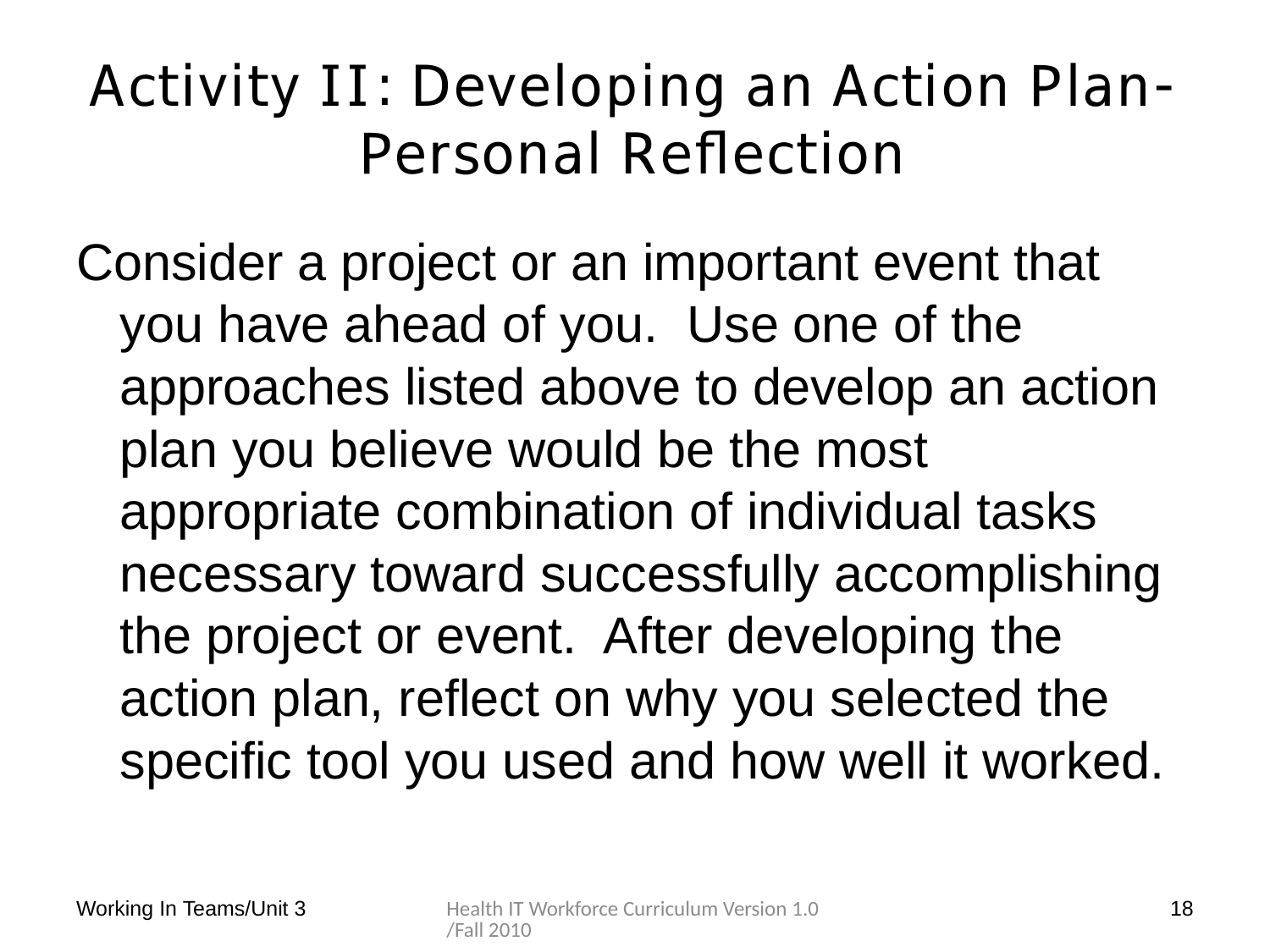

# Activity II: Developing an Action Plan-Personal Reflection
Consider a project or an important event that you have ahead of you.  Use one of the approaches listed above to develop an action plan you believe would be the most appropriate combination of individual tasks necessary toward successfully accomplishing the project or event.  After developing the action plan, reflect on why you selected the specific tool you used and how well it worked.
Working In Teams/Unit 3
Health IT Workforce Curriculum Version 1.0/Fall 2010
18